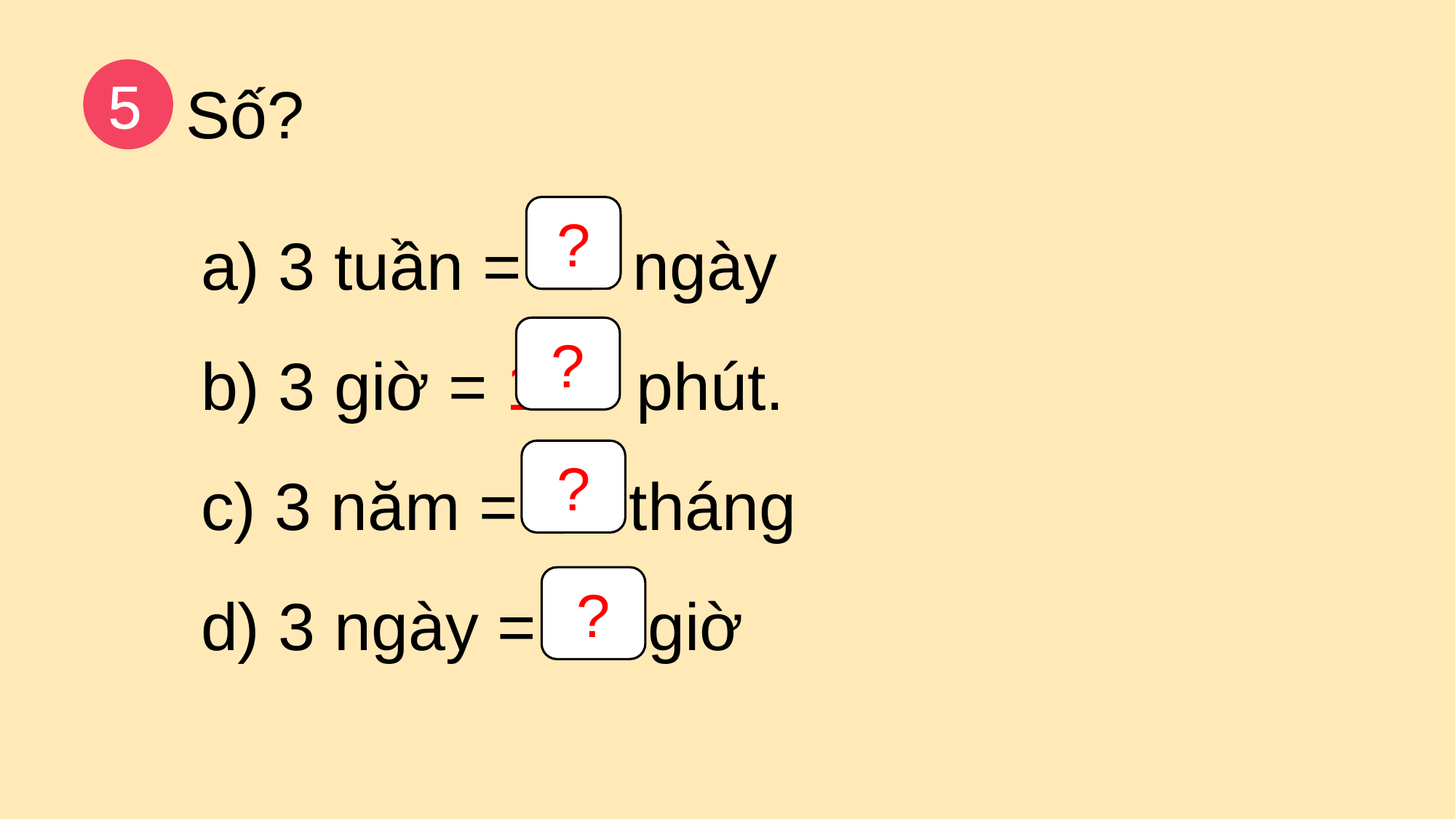

5

Số?
a) 3 tuần = 21 ngày
b) 3 giờ = 180 phút.
c) 3 năm = 36 tháng
d) 3 ngày = 72 giờ
?
?
?
?